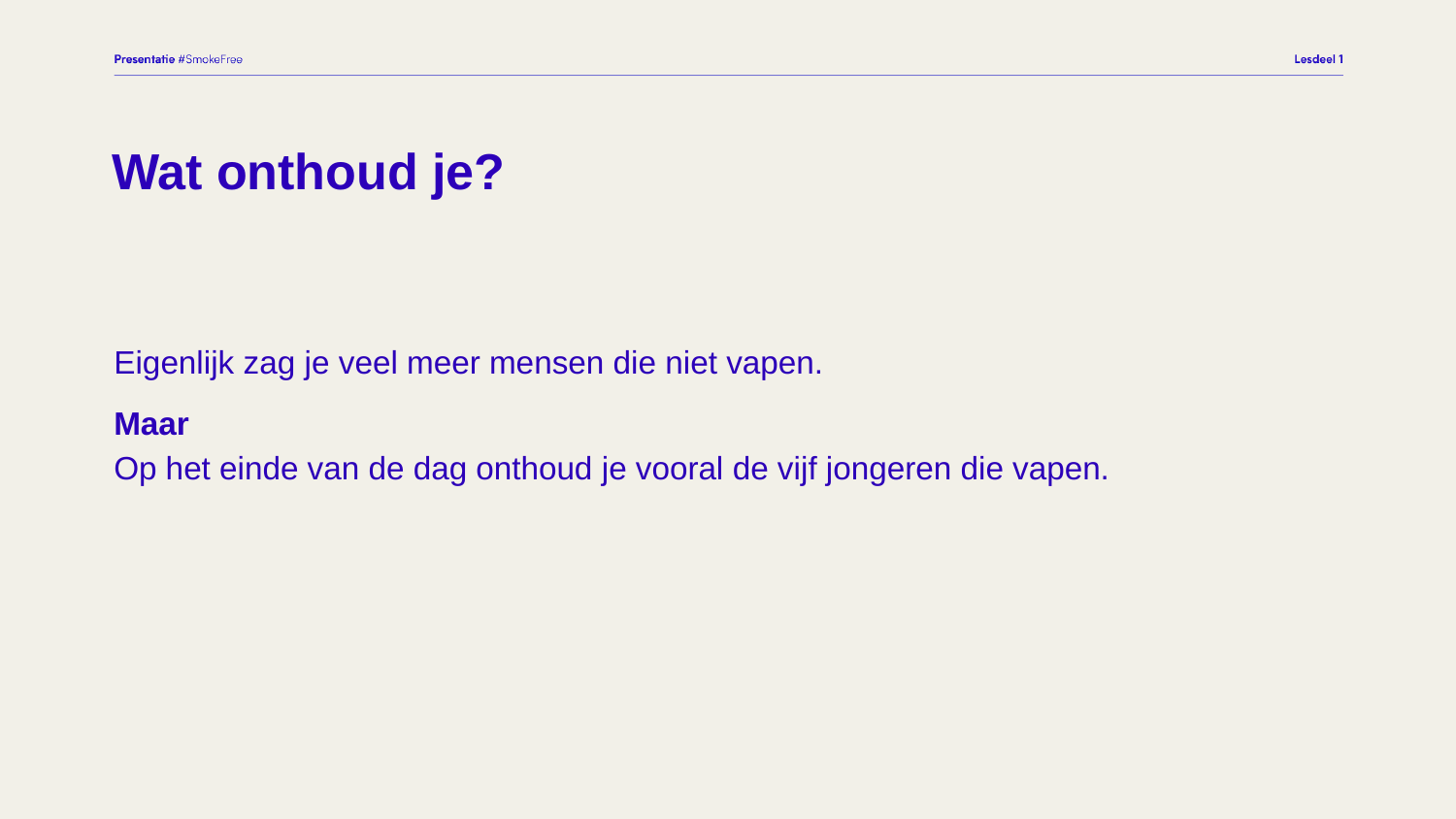

# Wat onthoud je?
Eigenlijk zag je veel meer mensen die niet vapen.
Maar
Op het einde van de dag onthoud je vooral de vijf jongeren die vapen.